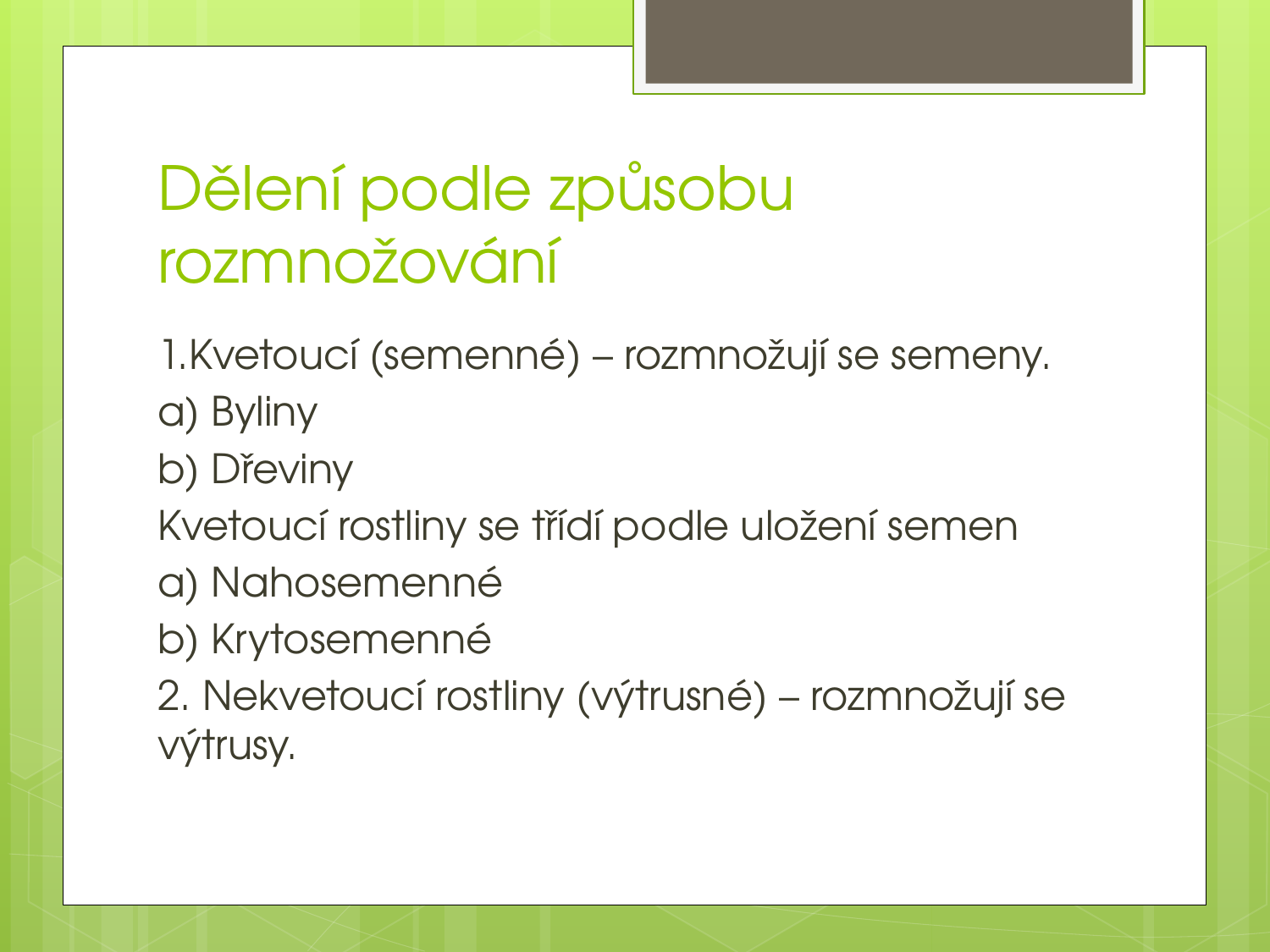

# Dělení podle způsobu rozmnožování
1.Kvetoucí (semenné) – rozmnožují se semeny.
a) Byliny
b) Dřeviny
Kvetoucí rostliny se třídí podle uložení semen
a) Nahosemenné
b) Krytosemenné
2. Nekvetoucí rostliny (výtrusné) – rozmnožují se výtrusy.